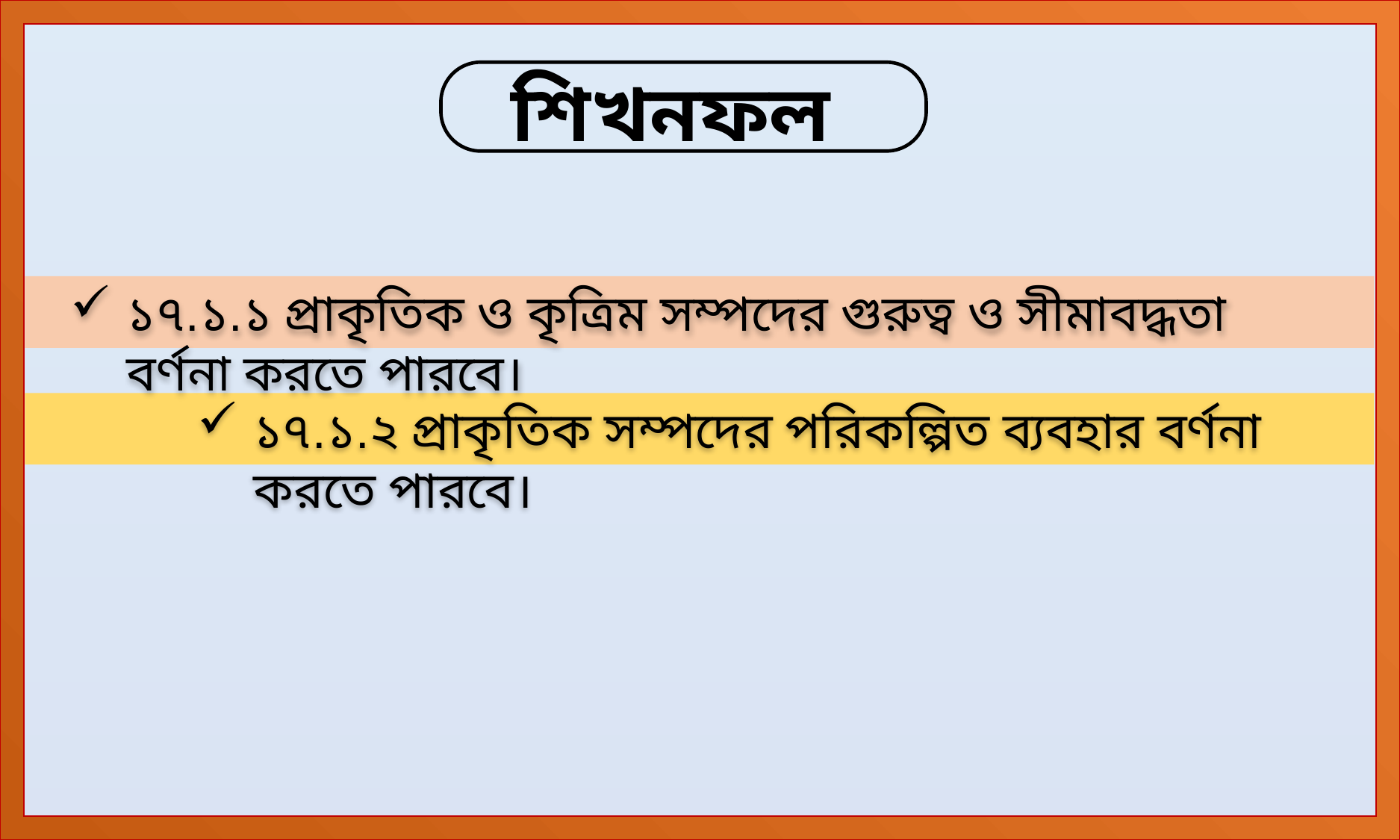

শিখনফল

১৭.১.১ প্রাকৃতিক ও কৃত্রিম সম্পদের গুরুত্ব ও সীমাবদ্ধতা বর্ণনা করতে পারবে।
১৭.১.২ প্রাকৃতিক সম্পদের পরিকল্পিত ব্যবহার বর্ণনা করতে পারবে।